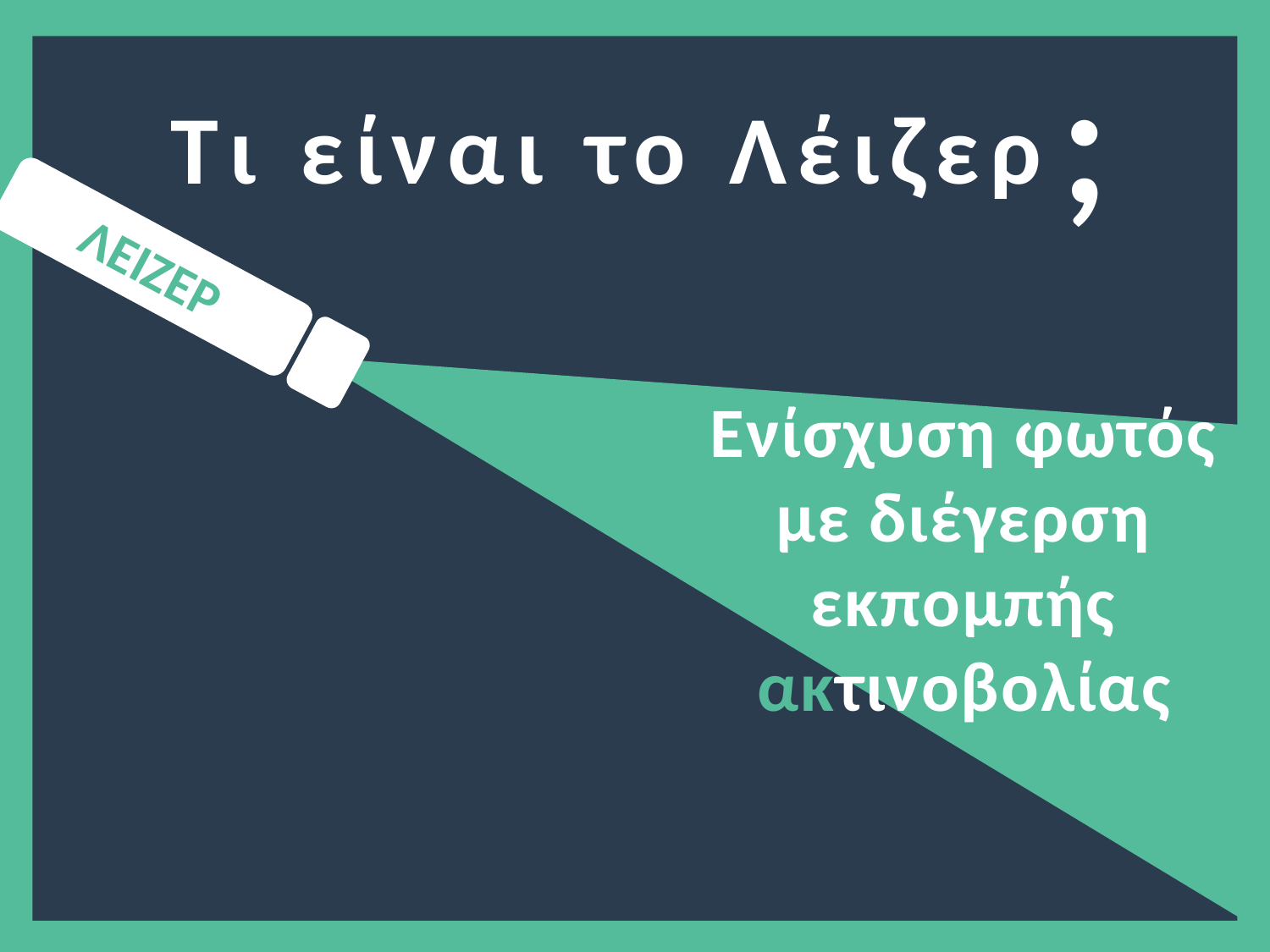

;

Τι είναι το Λέιζερ?

ΛΕΙΖΕΡ
Ενίσχυση φωτός με διέγερση εκπομπής ακτινοβολίας
3